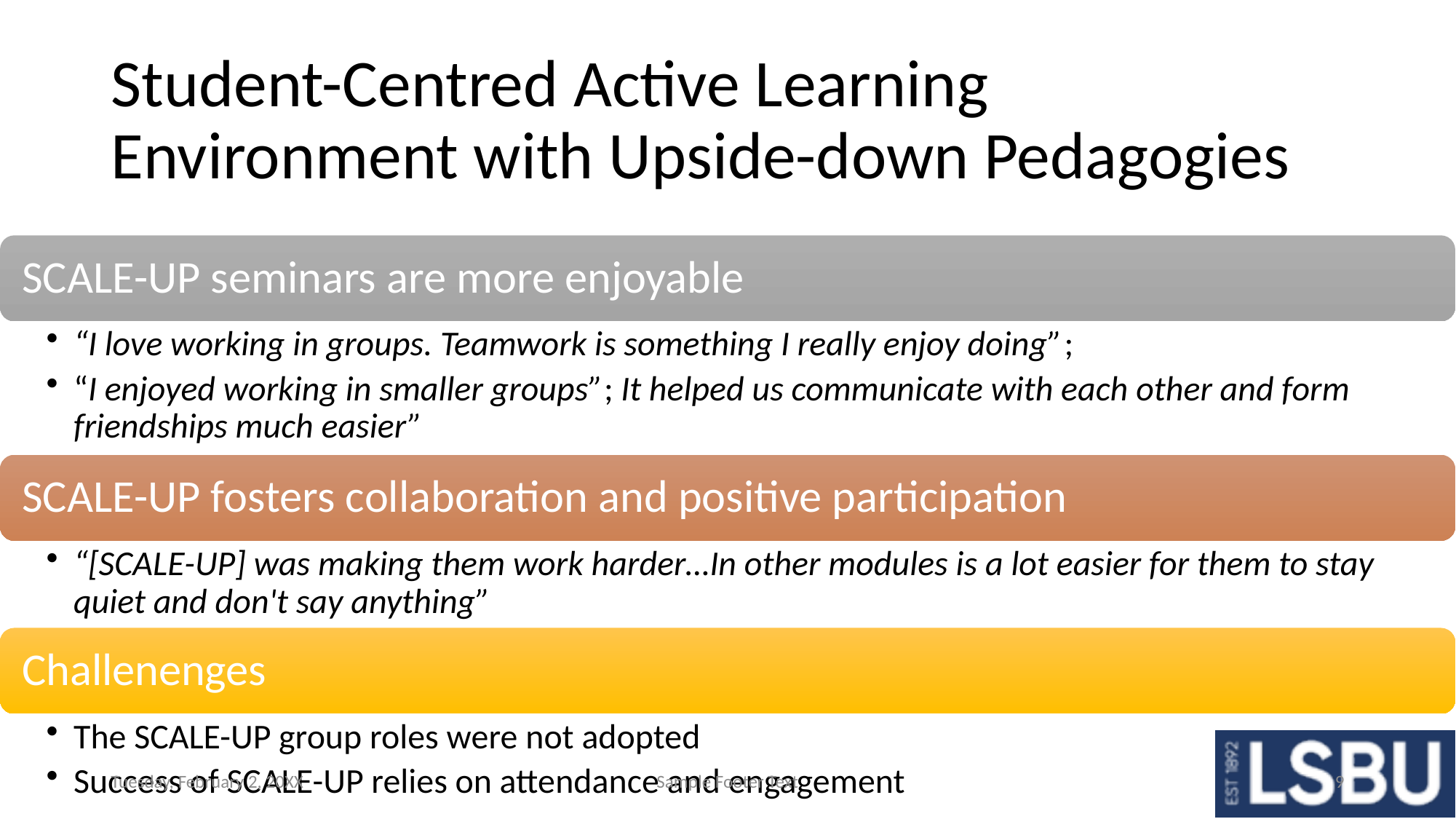

# Student-Centred Active Learning Environment with Upside-down Pedagogies
SCALE-UP seminars are more enjoyable
“I love working in groups. Teamwork is something I really enjoy doing”;
“I enjoyed working in smaller groups”; It helped us communicate with each other and form friendships much easier”
SCALE-UP fosters collaboration and positive participation
“[SCALE-UP] was making them work harder…In other modules is a lot easier for them to stay quiet and don't say anything”
Challenenges
The SCALE-UP group roles were not adopted
Success of SCALE-UP relies on attendance and engagement
Tuesday, February 2, 20XX
Sample Footer Text
9